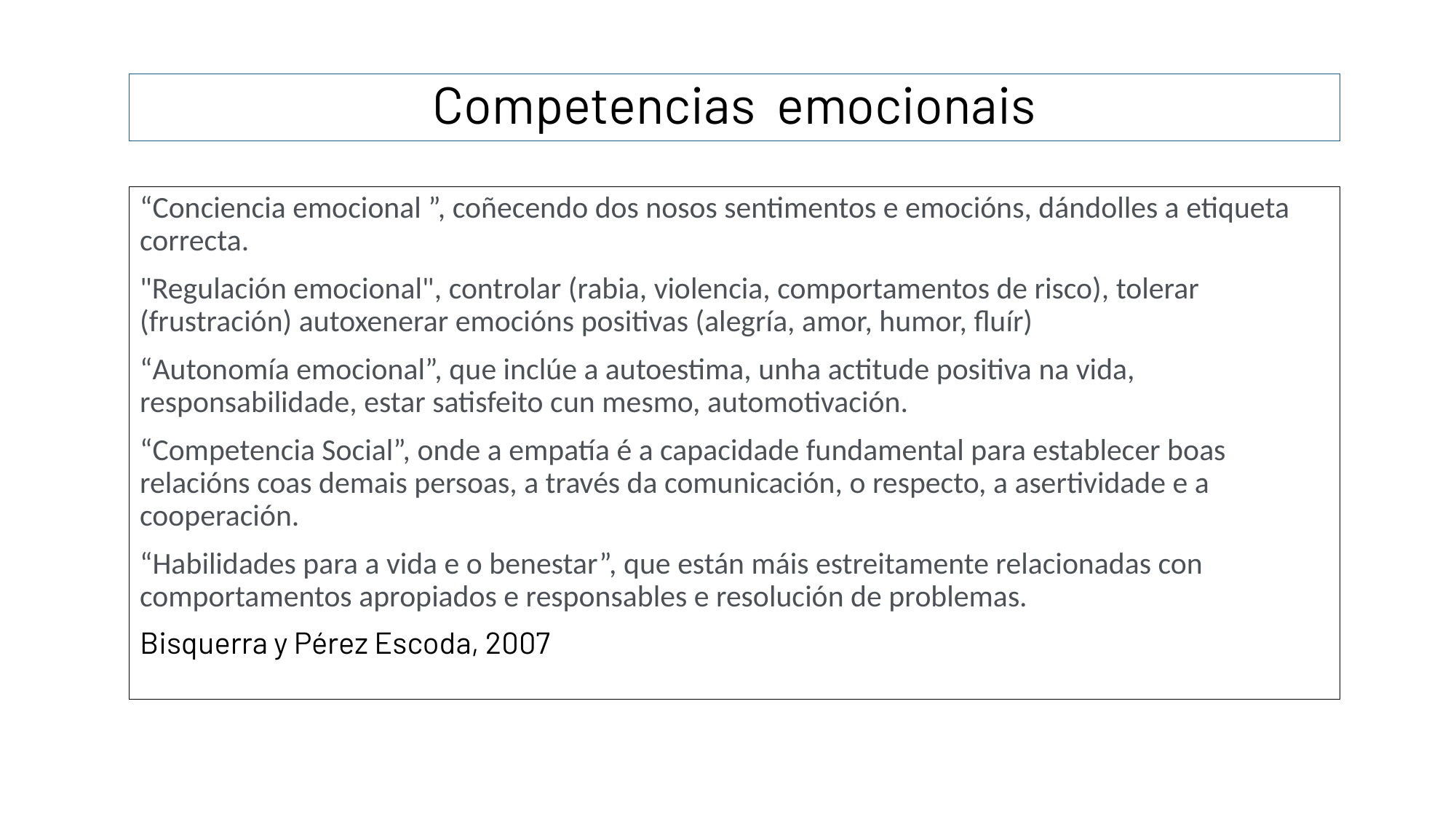

# Competencias  emocionais
“Conciencia emocional ”, coñecendo dos nosos sentimentos e emocións, dándolles a etiqueta correcta.
"Regulación emocional", controlar (rabia, violencia, comportamentos de risco), tolerar (frustración) autoxenerar emocións positivas (alegría, amor, humor, fluír)
“Autonomía emocional”, que inclúe a autoestima, unha actitude positiva na vida, responsabilidade, estar satisfeito cun mesmo, automotivación.
“Competencia Social”, onde a empatía é a capacidade fundamental para establecer boas relacións coas demais persoas, a través da comunicación, o respecto, a asertividade e a cooperación.
“Habilidades para a vida e o benestar”, que están máis estreitamente relacionadas con comportamentos apropiados e responsables e resolución de problemas.
Bisquerra y Pérez Escoda, 2007